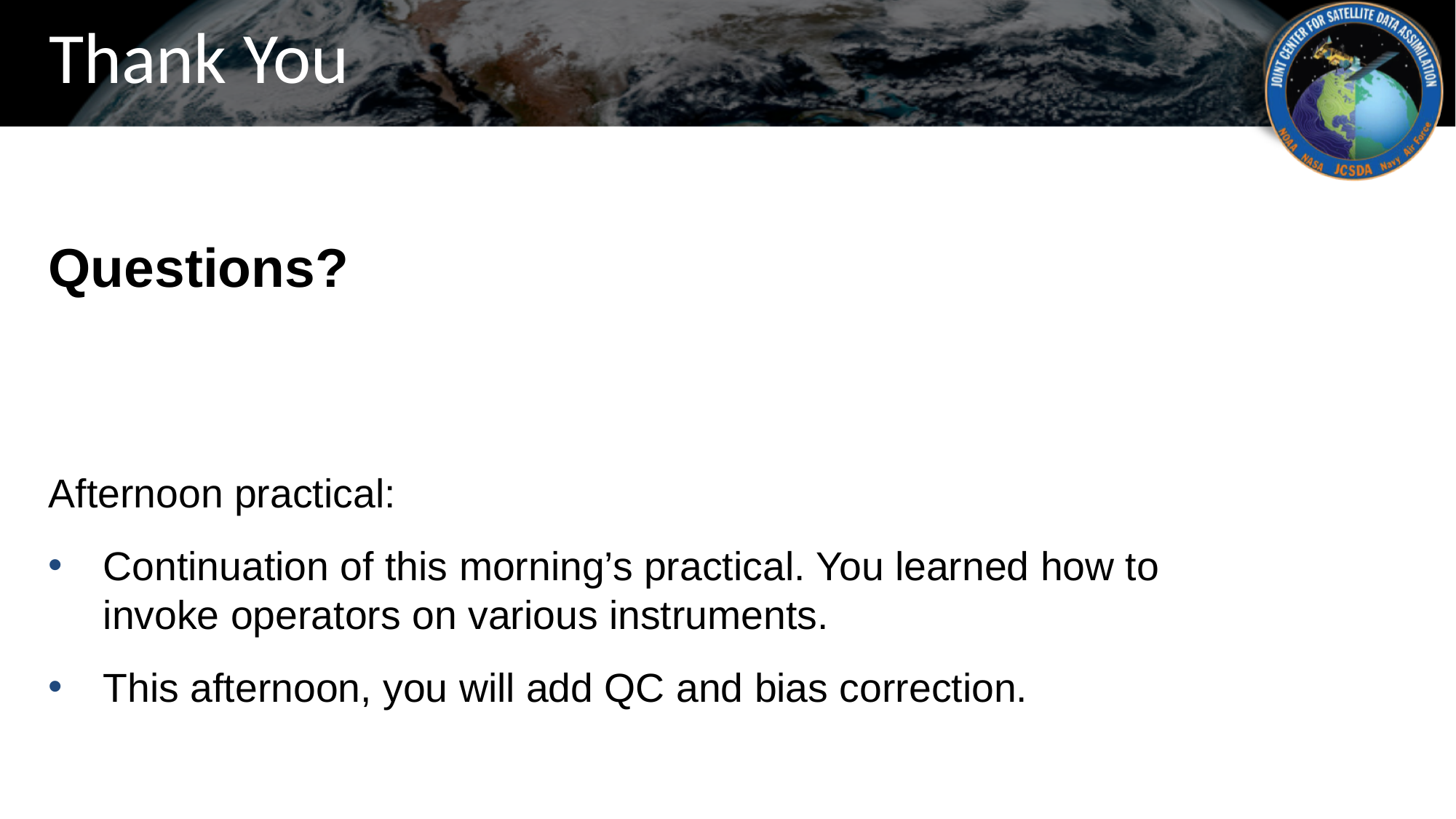

# Thank You
Questions?

Afternoon practical:
Continuation of this morning’s practical. You learned how to invoke operators on various instruments.
This afternoon, you will add QC and bias correction.